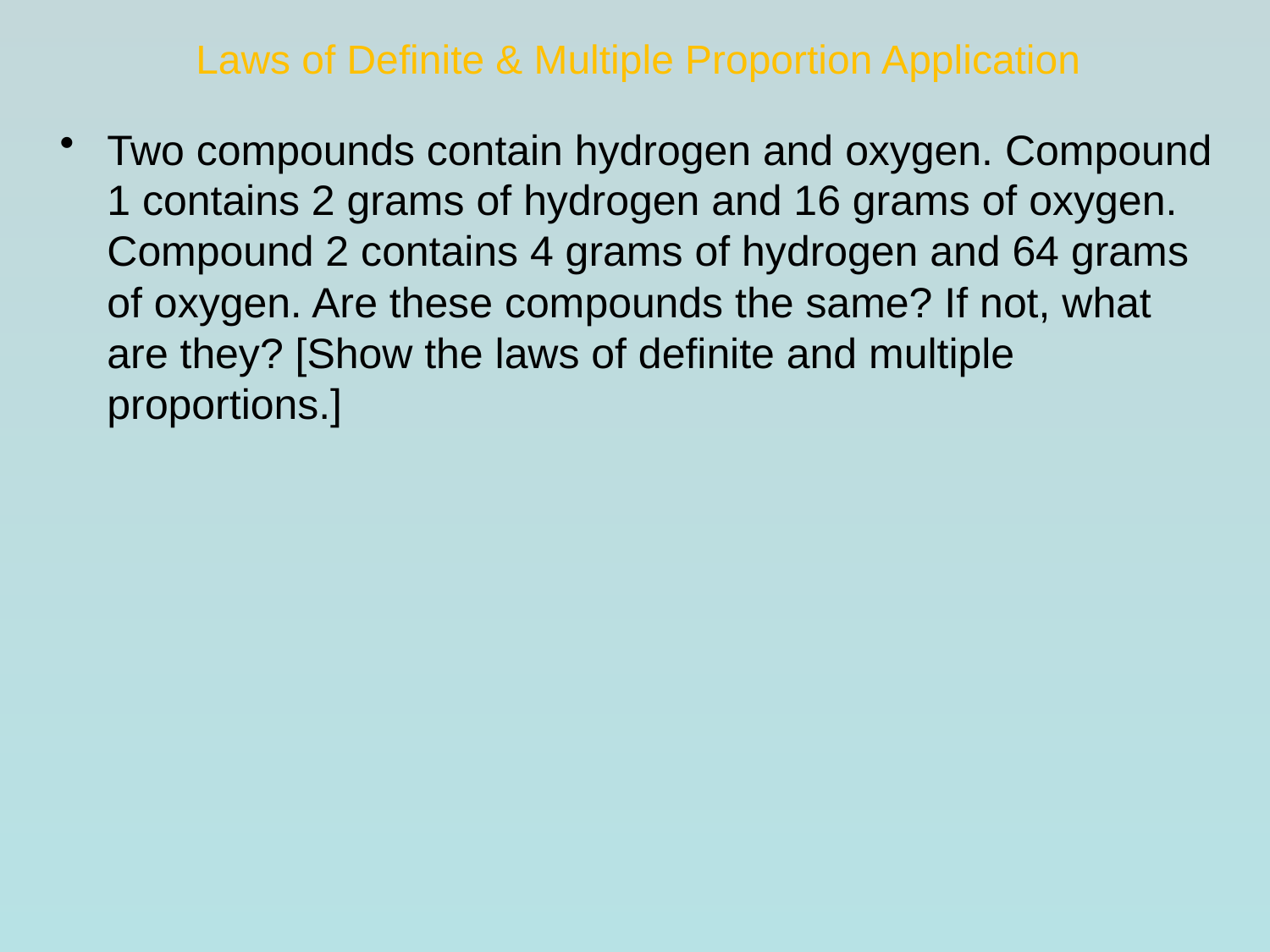

Laws of Definite & Multiple Proportion Application
# Two compounds contain hydrogen and oxygen. Compound 1 contains 2 grams of hydrogen and 16 grams of oxygen. Compound 2 contains 4 grams of hydrogen and 64 grams of oxygen. Are these compounds the same? If not, what are they? [Show the laws of definite and multiple proportions.]